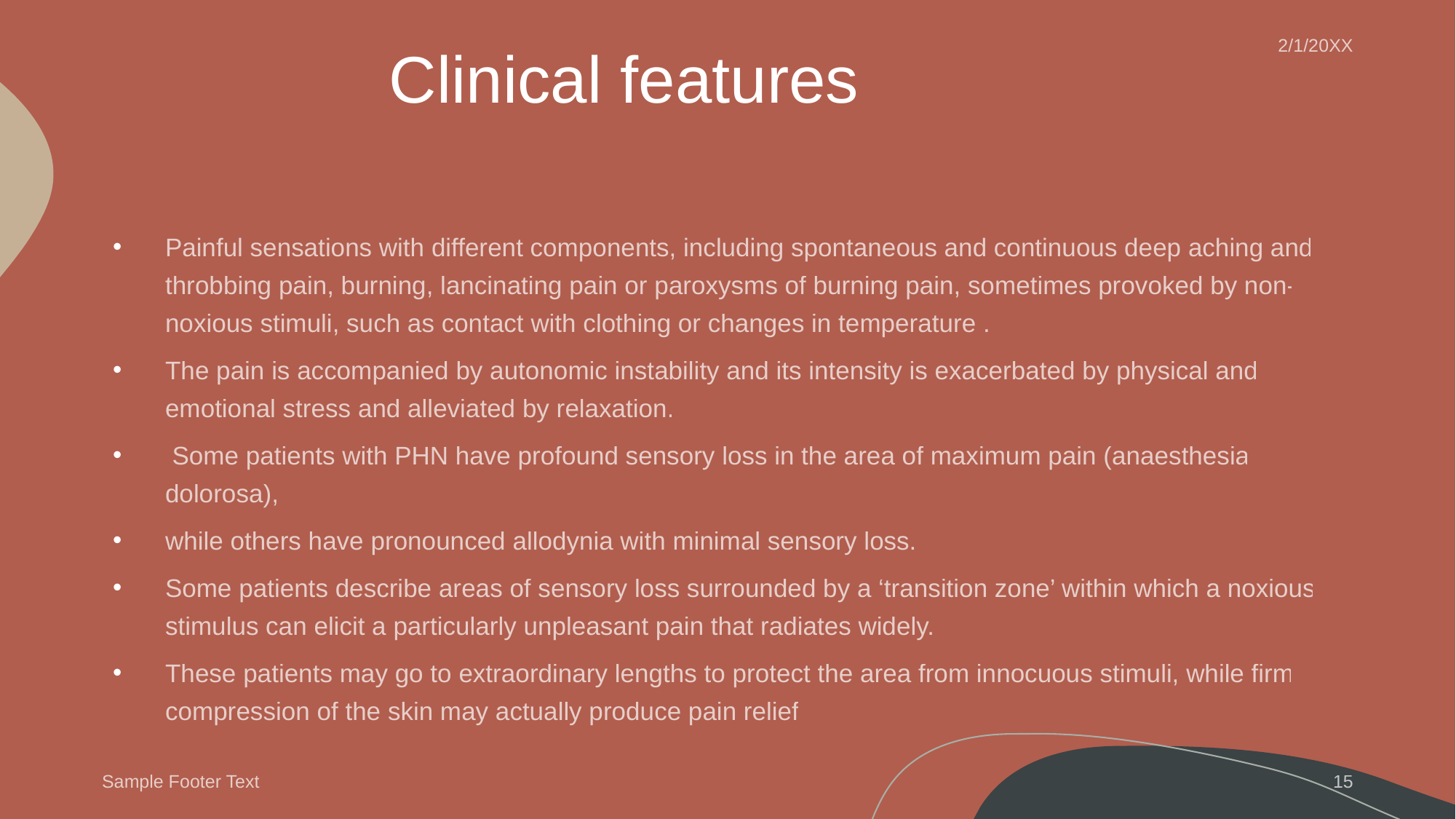

2/1/20XX
# Clinical features
Painful sensations with different components, including spontaneous and continuous deep aching and throbbing pain, burning, lancinating pain or paroxysms of burning pain, sometimes provoked by non‐noxious stimuli, such as contact with clothing or changes in temperature .
The pain is accompanied by autonomic instability and its intensity is exacerbated by physical and emotional stress and alleviated by relaxation.
 Some patients with PHN have profound sensory loss in the area of maximum pain (anaesthesia dolorosa),
while others have pronounced allodynia with minimal sensory loss.
Some patients describe areas of sensory loss surrounded by a ‘transition zone’ within which a noxious stimulus can elicit a particularly unpleasant pain that radiates widely.
These patients may go to extraordinary lengths to protect the area from innocuous stimuli, while firm compression of the skin may actually produce pain relief
Sample Footer Text
15